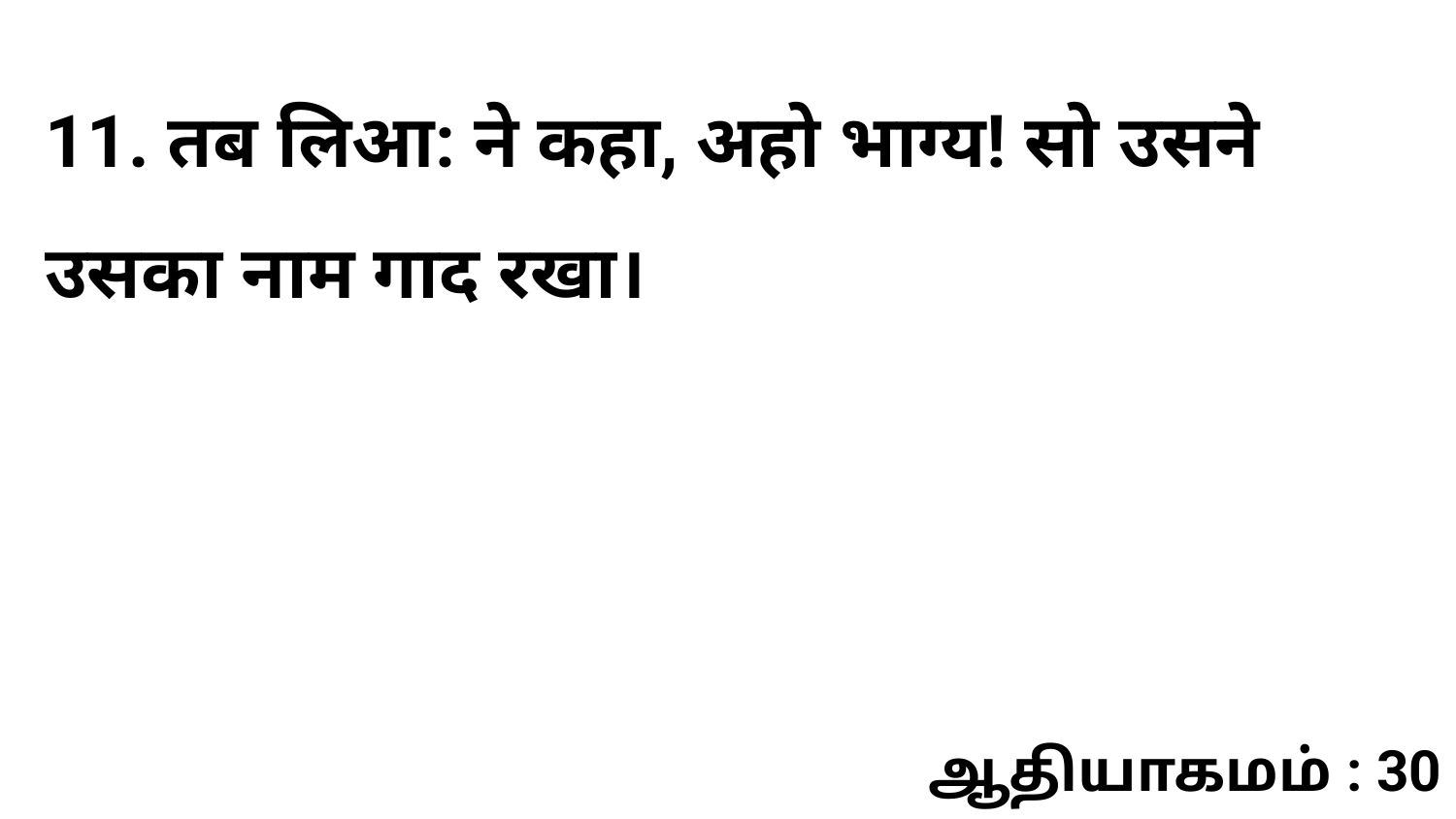

11. तब लिआ: ने कहा, अहो भाग्य! सो उसने उसका नाम गाद रखा।
ஆதியாகமம் : 30